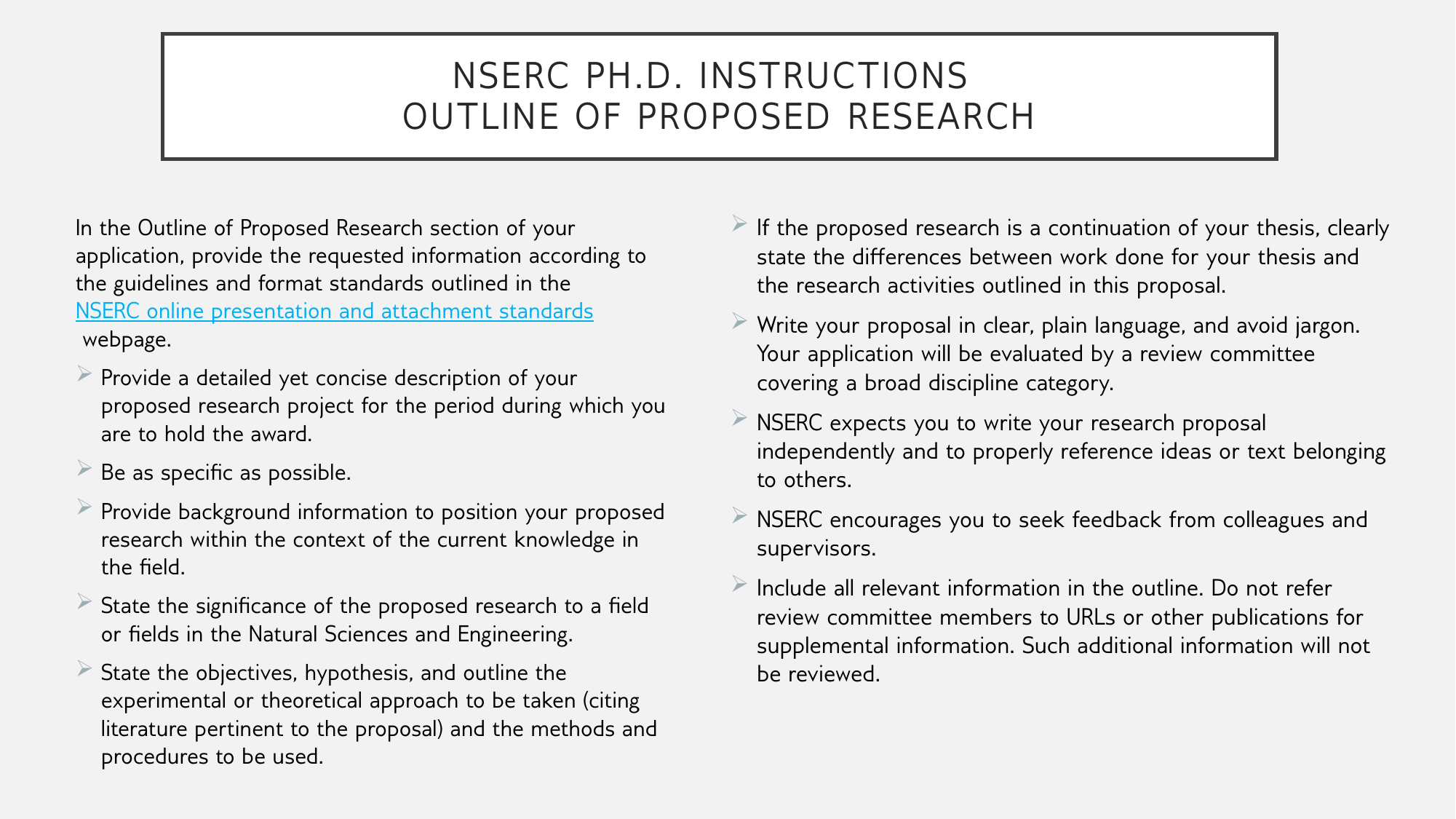

# NSERC Ph.D. Instructions Outline of Proposed Research
In the Outline of Proposed Research section of your application, provide the requested information according to the guidelines and format standards outlined in the NSERC online presentation and attachment standards webpage.
Provide a detailed yet concise description of your proposed research project for the period during which you are to hold the award.
Be as specific as possible.
Provide background information to position your proposed research within the context of the current knowledge in the field.
State the significance of the proposed research to a field or fields in the Natural Sciences and Engineering.
State the objectives, hypothesis, and outline the experimental or theoretical approach to be taken (citing literature pertinent to the proposal) and the methods and procedures to be used.
If the proposed research is a continuation of your thesis, clearly state the differences between work done for your thesis and the research activities outlined in this proposal.
Write your proposal in clear, plain language, and avoid jargon. Your application will be evaluated by a review committee covering a broad discipline category.
NSERC expects you to write your research proposal independently and to properly reference ideas or text belonging to others.
NSERC encourages you to seek feedback from colleagues and supervisors.
Include all relevant information in the outline. Do not refer review committee members to URLs or other publications for supplemental information. Such additional information will not be reviewed.